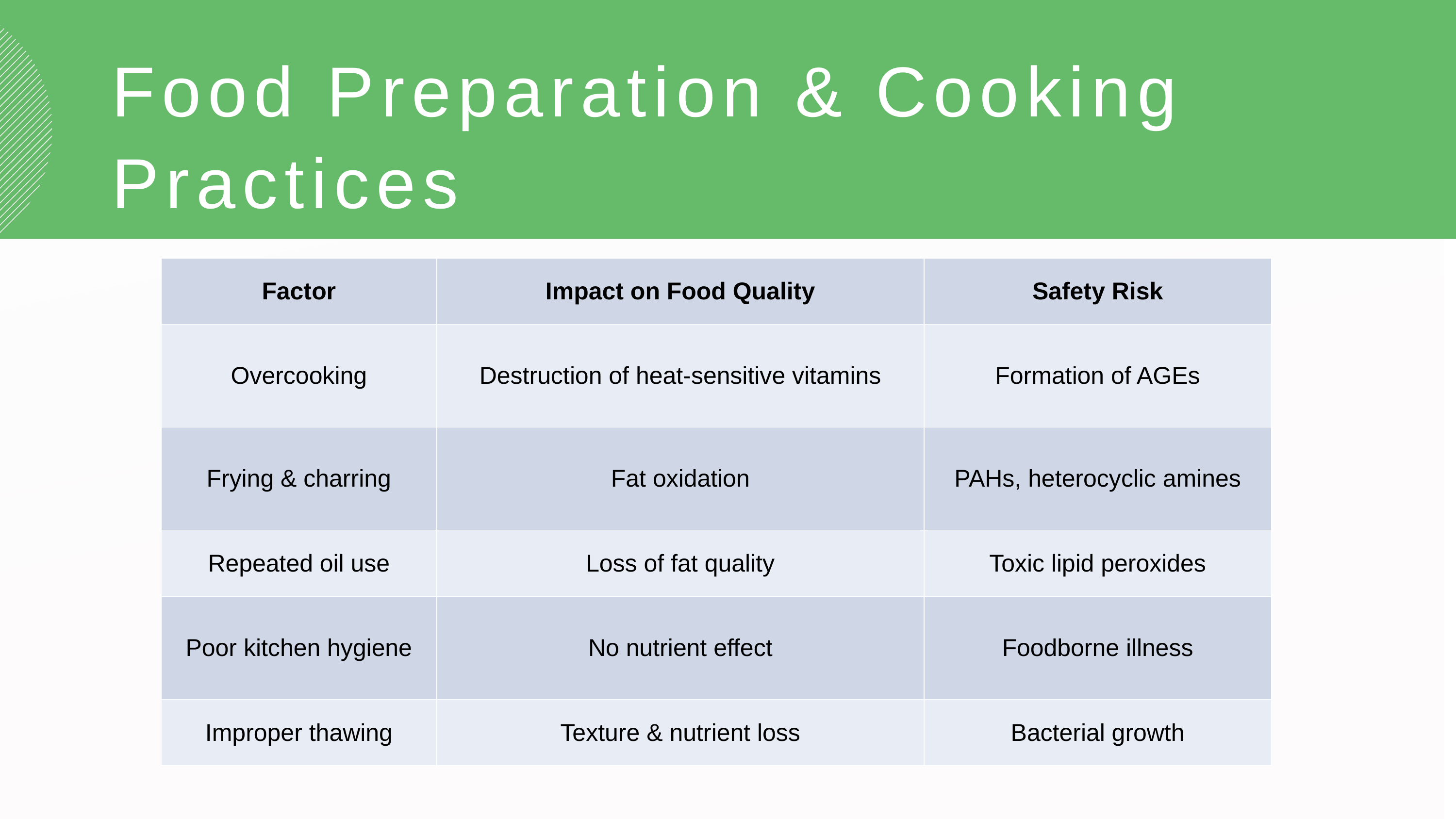

Food Preparation & Cooking Practices
| Factor | Impact on Food Quality | Safety Risk |
| --- | --- | --- |
| Overcooking | Destruction of heat-sensitive vitamins | Formation of AGEs |
| Frying & charring | Fat oxidation | PAHs, heterocyclic amines |
| Repeated oil use | Loss of fat quality | Toxic lipid peroxides |
| Poor kitchen hygiene | No nutrient effect | Foodborne illness |
| Improper thawing | Texture & nutrient loss | Bacterial growth |